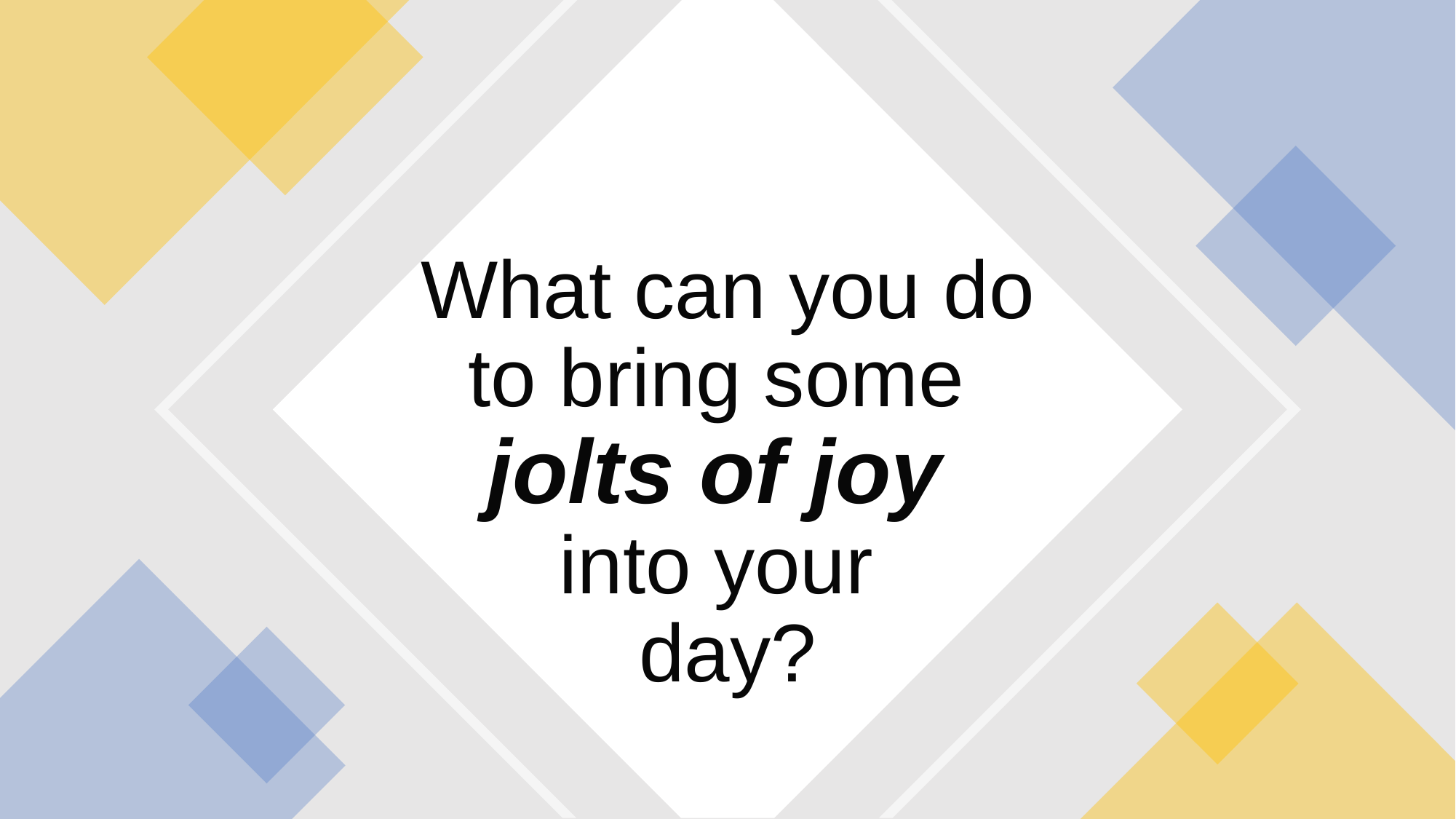

# What can you do to bring some jolts of joy into your day?